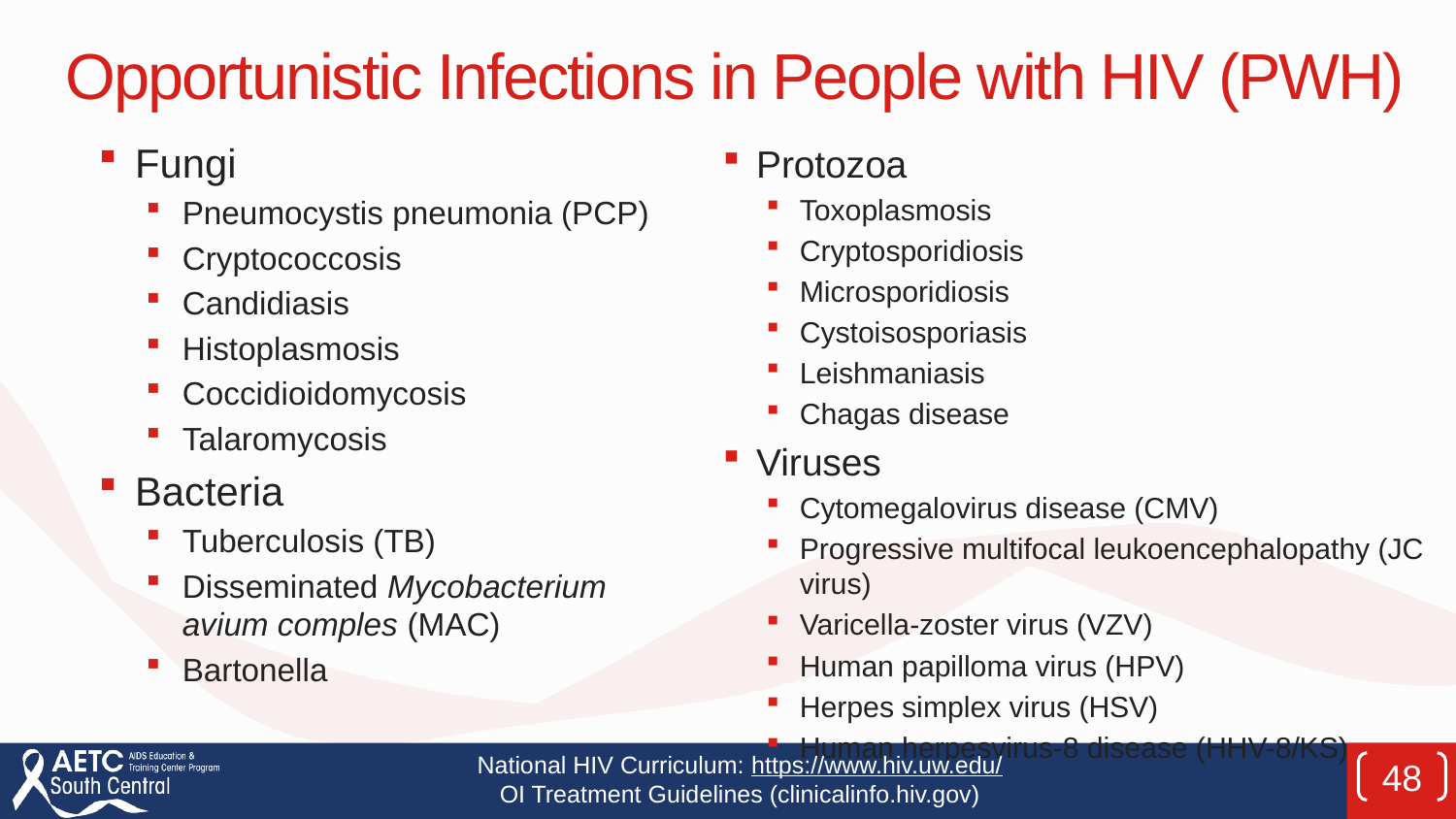

# Opportunistic Infections in People with HIV (PWH)
Fungi
Pneumocystis pneumonia (PCP)
Cryptococcosis
Candidiasis
Histoplasmosis
Coccidioidomycosis
Talaromycosis
Bacteria
Tuberculosis (TB)
Disseminated Mycobacterium avium comples (MAC)
Bartonella
Protozoa
Toxoplasmosis
Cryptosporidiosis
Microsporidiosis
Cystoisosporiasis
Leishmaniasis
Chagas disease
Viruses
Cytomegalovirus disease (CMV)
Progressive multifocal leukoencephalopathy (JC virus)
Varicella-zoster virus (VZV)
Human papilloma virus (HPV)
Herpes simplex virus (HSV)
Human herpesvirus-8 disease (HHV-8/KS)

National HIV Curriculum: https://www.hiv.uw.edu/
OI Treatment Guidelines (clinicalinfo.hiv.gov)

48